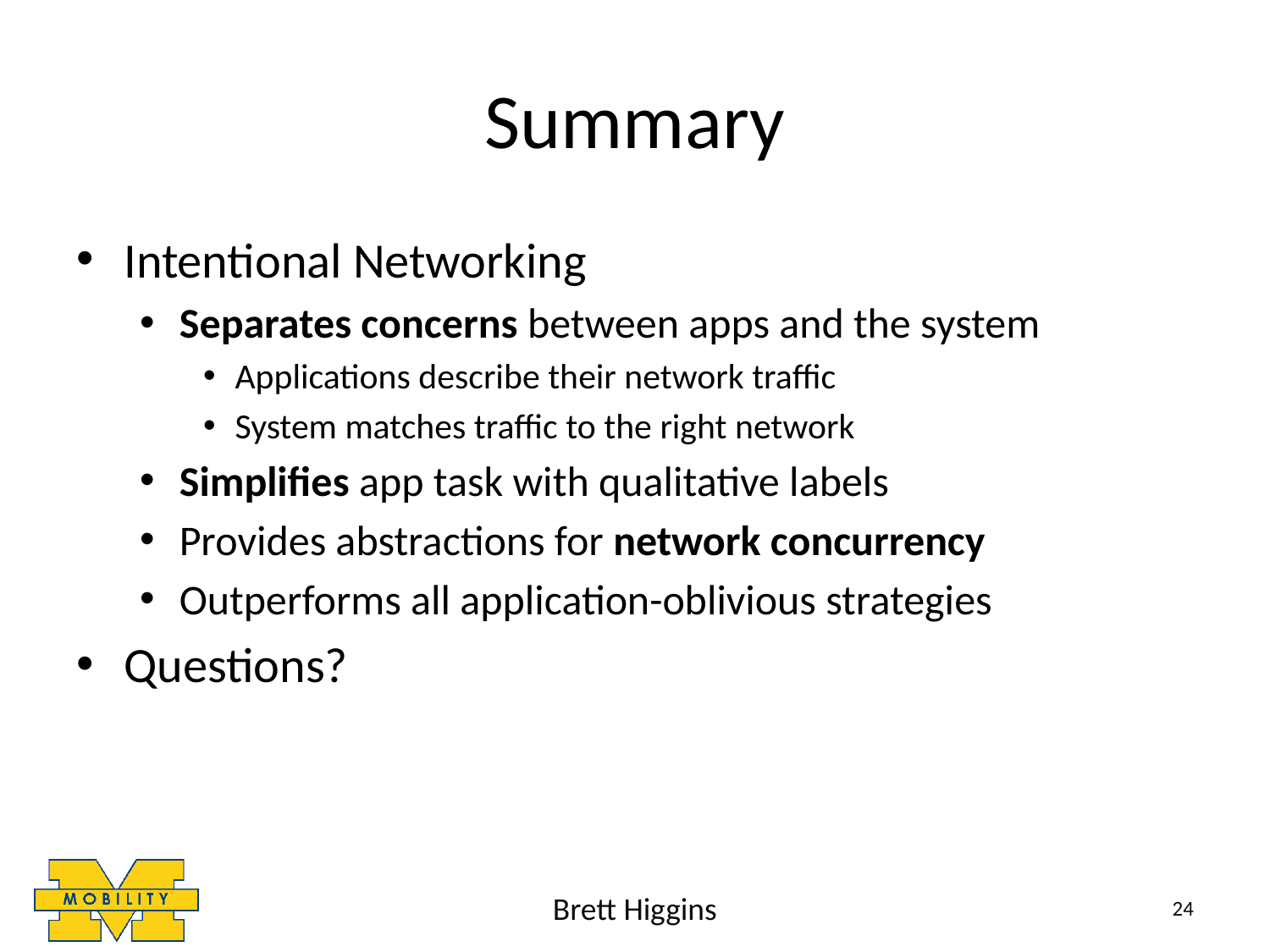

# Summary
Intentional Networking
Separates concerns between apps and the system
Applications describe their network traffic
System matches traffic to the right network
Simplifies app task with qualitative labels
Provides abstractions for network concurrency
Outperforms all application-oblivious strategies
Questions?
Brett Higgins
24